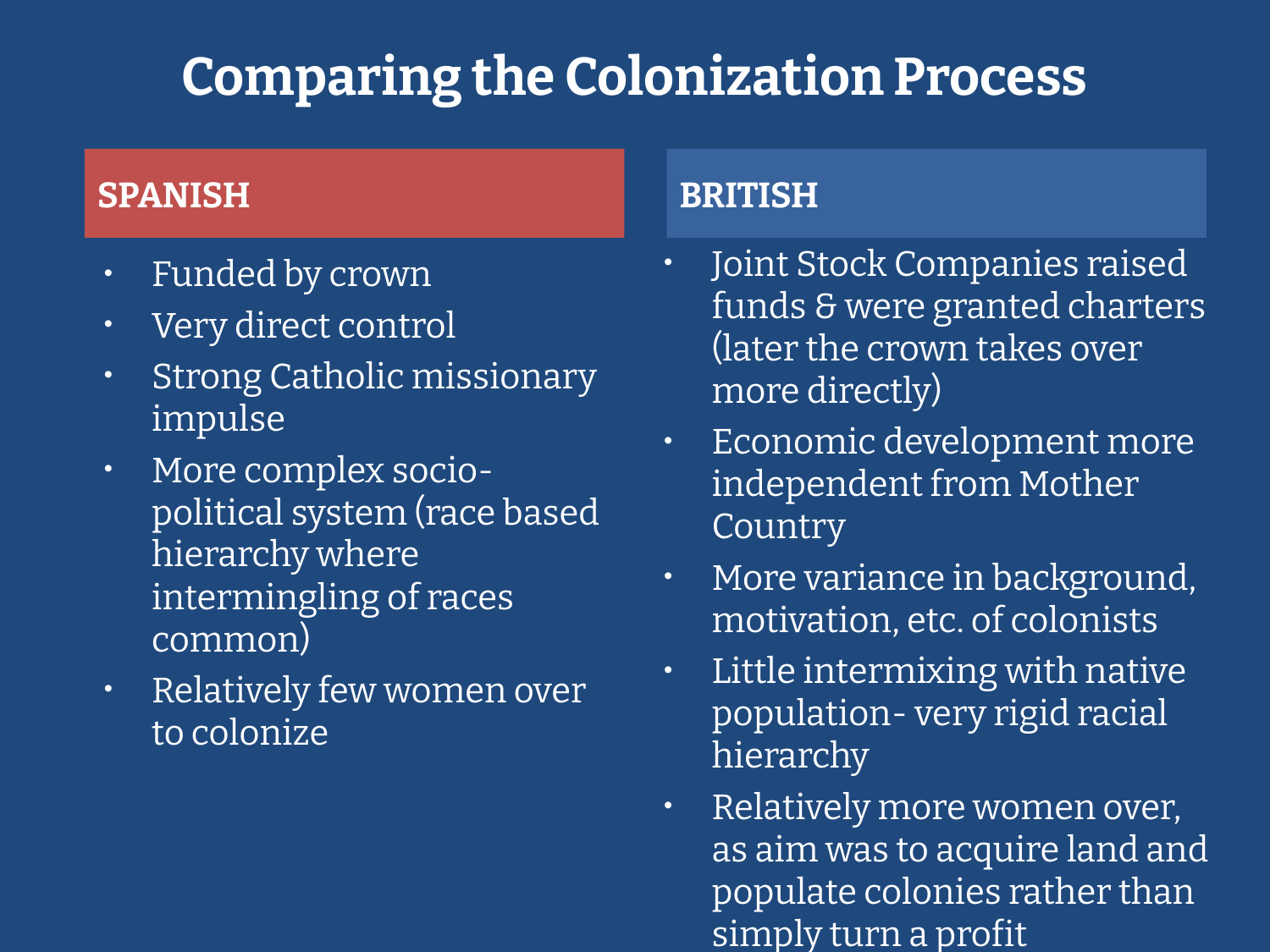

# Comparing the Colonization Process
SPANISH
BRITISH
Joint Stock Companies raised funds & were granted charters (later the crown takes over more directly)
Economic development more independent from Mother Country
More variance in background, motivation, etc. of colonists
Little intermixing with native population- very rigid racial hierarchy
Relatively more women over, as aim was to acquire land and populate colonies rather than simply turn a profit
Funded by crown
Very direct control
Strong Catholic missionary impulse
More complex socio-political system (race based hierarchy where intermingling of races common)
Relatively few women over to colonize